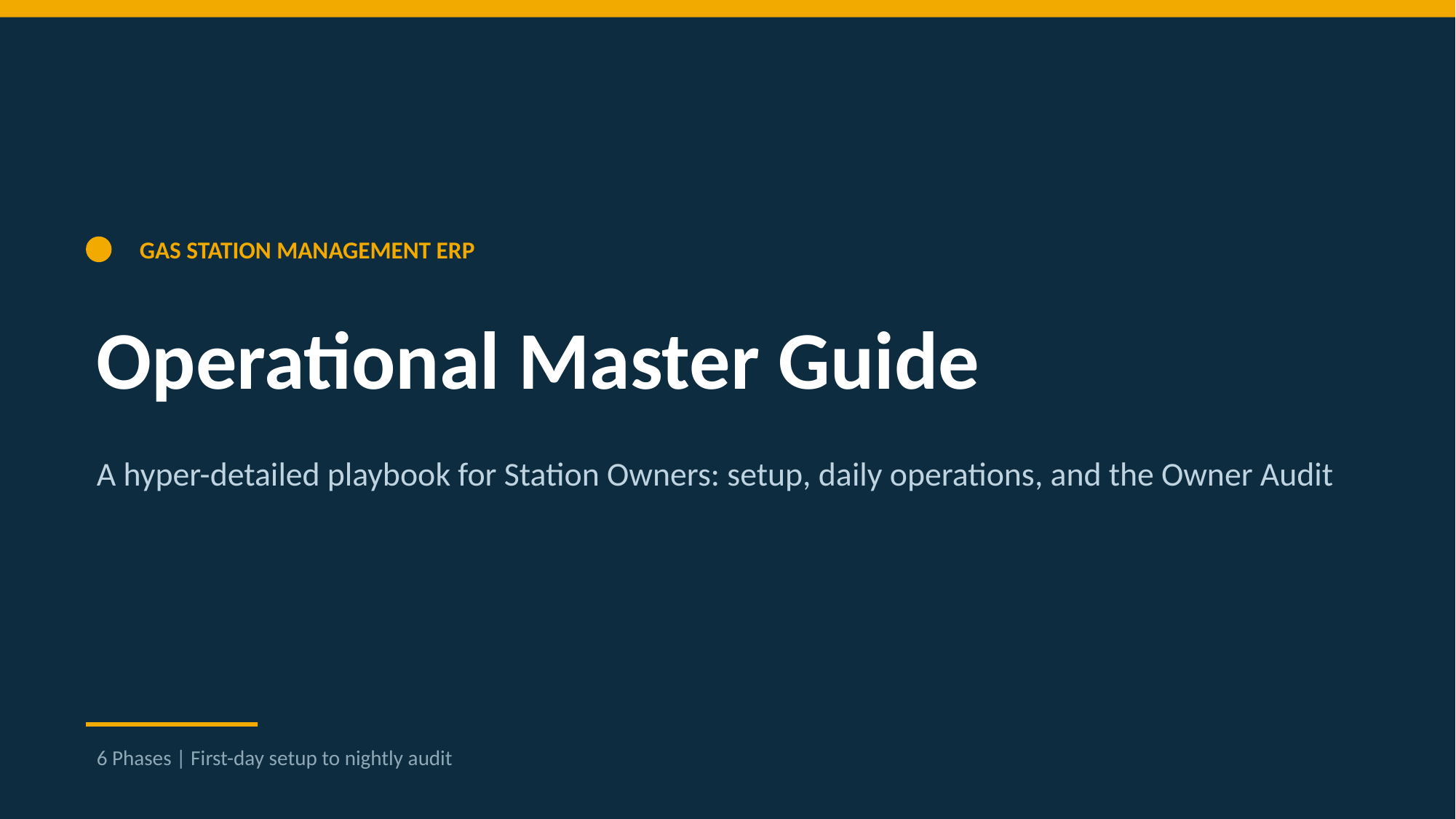

GAS STATION MANAGEMENT ERP

Operational Master Guide
A hyper-detailed playbook for Station Owners: setup, daily operations, and the Owner Audit

6 Phases | First-day setup to nightly audit